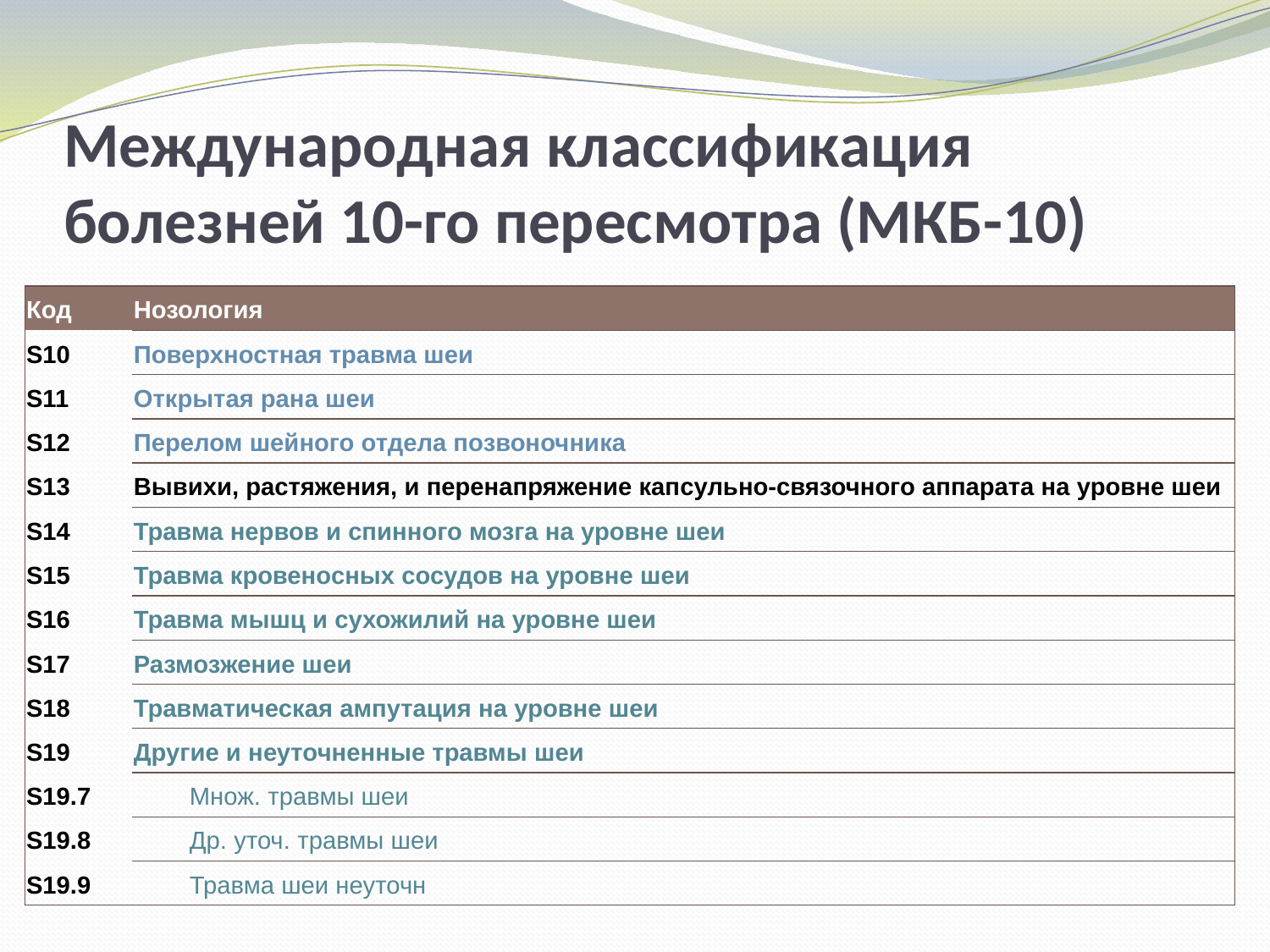

# Международная классификация болезней 10-го пересмотра (МКБ-10)
| Код | Нозология |
| --- | --- |
| S10 | Поверхностная травма шеи |
| S11 | Открытая рана шеи |
| S12 | Перелом шейного отдела позвоночника |
| S13 | Вывихи, растяжения, и перенапряжение капсульно-связочного аппарата на уровне шеи |
| S14 | Травма нервов и спинного мозга на уровне шеи |
| S15 | Травма кровеносных сосудов на уровне шеи |
| S16 | Травма мышц и сухожилий на уровне шеи |
| S17 | Размозжение шеи |
| S18 | Травматическая ампутация на уровне шеи |
| S19 | Другие и неуточненные травмы шеи |
| S19.7 | Множ. травмы шеи |
| S19.8 | Др. уточ. травмы шеи |
| S19.9 | Травма шеи неуточн |